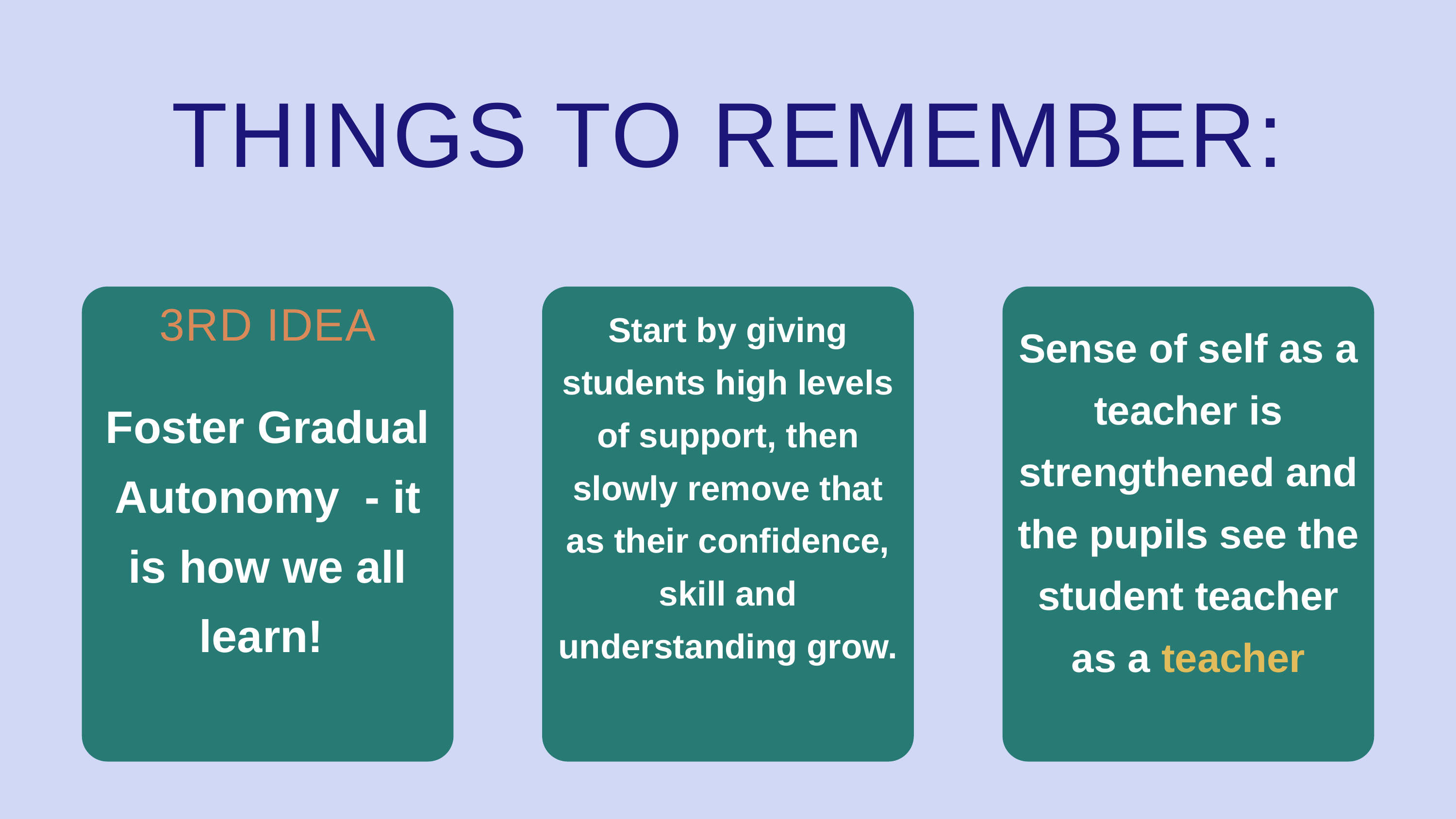

THINGS TO REMEMBER:

Start by giving students high levels of support, then slowly remove that as their confidence, skill and understanding grow.

3RD IDEA
Sense of self as a teacher is strengthened and the pupils see the student teacher as a teacher

Foster Gradual Autonomy  - it is how we all learn!